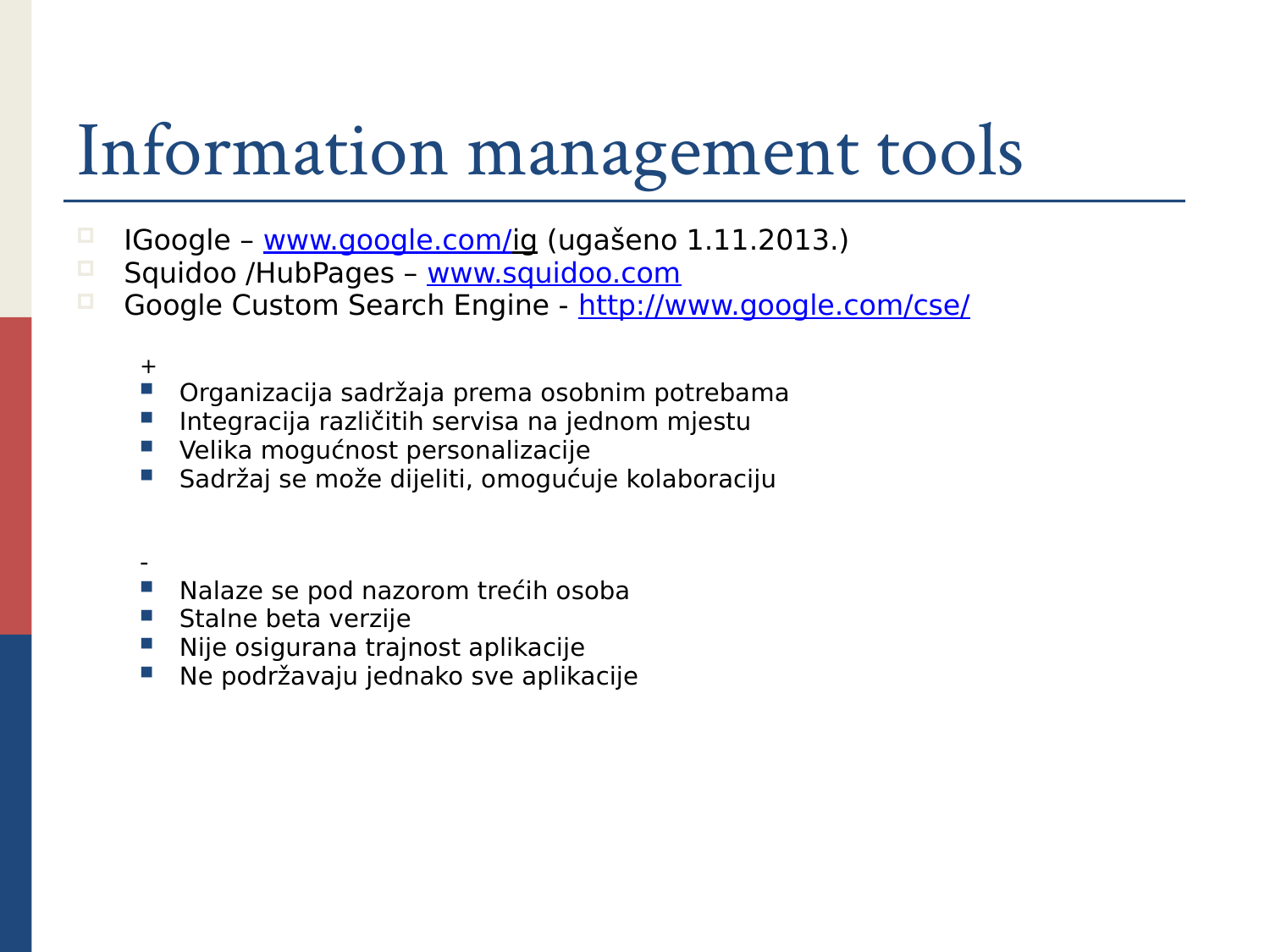

# Information management tools
IGoogle – www.google.com/ig (ugašeno 1.11.2013.)
Squidoo /HubPages – www.squidoo.com
Google Custom Search Engine - http://www.google.com/cse/

+
Organizacija sadržaja prema osobnim potrebama
Integracija različitih servisa na jednom mjestu
Velika mogućnost personalizacije
Sadržaj se može dijeliti, omogućuje kolaboraciju

-
Nalaze se pod nazorom trećih osoba
Stalne beta verzije
Nije osigurana trajnost aplikacije
Ne podržavaju jednako sve aplikacije